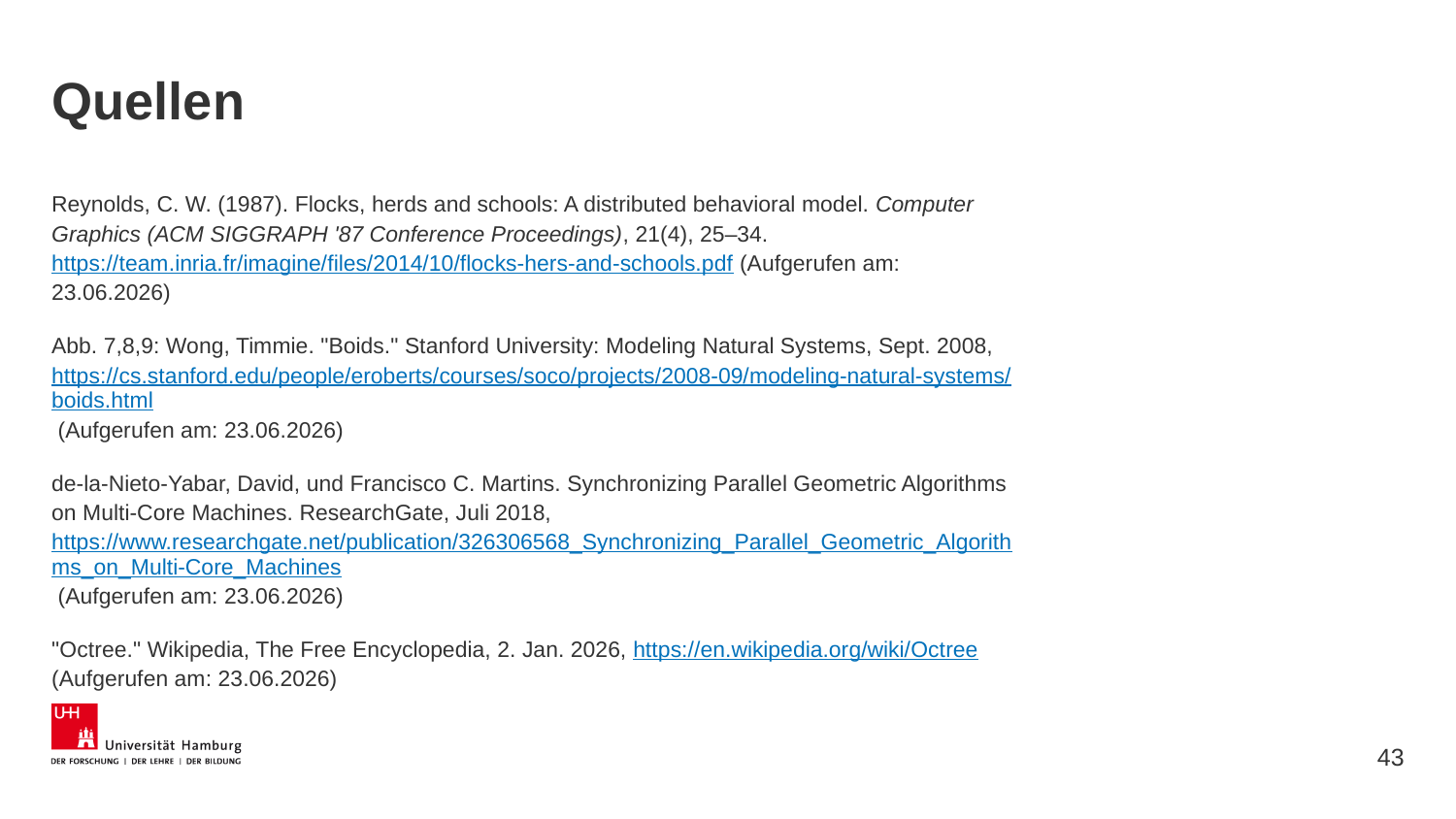

# Quellen
Reynolds, C. W. (1987). Flocks, herds and schools: A distributed behavioral model. Computer Graphics (ACM SIGGRAPH '87 Conference Proceedings), 21(4), 25–34. https://team.inria.fr/imagine/files/2014/10/flocks-hers-and-schools.pdf (Aufgerufen am: 23.06.2026)
Abb. 7,8,9: Wong, Timmie. "Boids." Stanford University: Modeling Natural Systems, Sept. 2008, https://cs.stanford.edu/people/eroberts/courses/soco/projects/2008-09/modeling-natural-systems/boids.html (Aufgerufen am: 23.06.2026)
de-la-Nieto-Yabar, David, und Francisco C. Martins. Synchronizing Parallel Geometric Algorithms on Multi-Core Machines. ResearchGate, Juli 2018, https://www.researchgate.net/publication/326306568_Synchronizing_Parallel_Geometric_Algorithms_on_Multi-Core_Machines (Aufgerufen am: 23.06.2026)
"Octree." Wikipedia, The Free Encyclopedia, 2. Jan. 2026, https://en.wikipedia.org/wiki/Octree (Aufgerufen am: 23.06.2026)

43